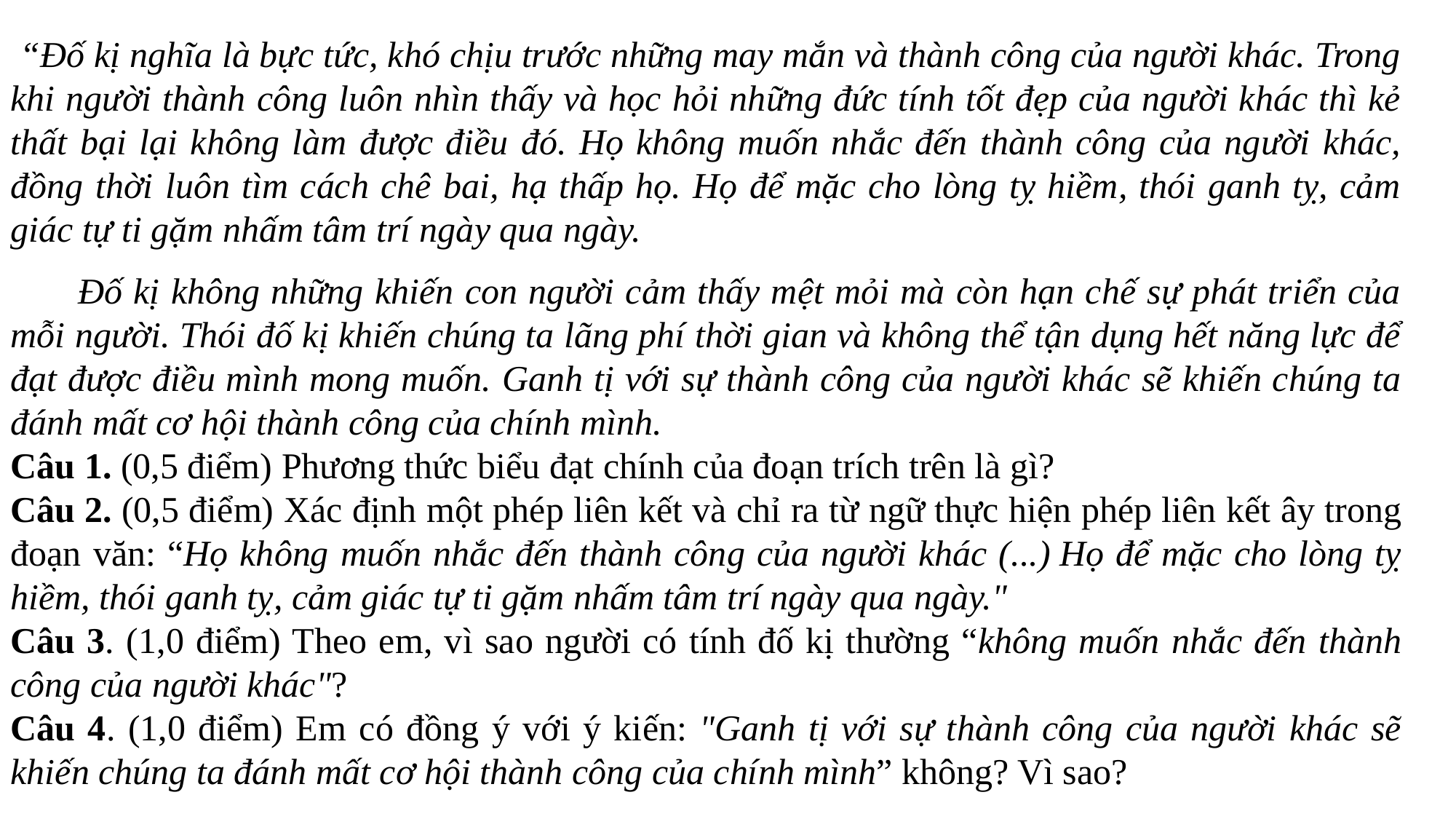

“Đố kị nghĩa là bực tức, khó chịu trước những may mắn và thành công của người khác. Trong khi người thành công luôn nhìn thấy và học hỏi những đức tính tốt đẹp của người khác thì kẻ thất bại lại không làm được điều đó. Họ không muốn nhắc đến thành công của người khác, đồng thời luôn tìm cách chê bai, hạ thấp họ. Họ để mặc cho lòng tỵ hiềm, thói ganh tỵ, cảm giác tự ti gặm nhấm tâm trí ngày qua ngày.
      Đố kị không những khiến con người cảm thấy mệt mỏi mà còn hạn chế sự phát triển của mỗi người. Thói đố kị khiến chúng ta lãng phí thời gian và không thể tận dụng hết năng lực để đạt được điều mình mong muốn. Ganh tị với sự thành công của người khác sẽ khiến chúng ta đánh mất cơ hội thành công của chính mình.
Câu 1. (0,5 điểm) Phương thức biểu đạt chính của đoạn trích trên là gì?
Câu 2. (0,5 điểm) Xác định một phép liên kết và chỉ ra từ ngữ thực hiện phép liên kết ây trong đoạn văn: “Họ không muốn nhắc đến thành công của người khác (...) Họ để mặc cho lòng tỵ hiềm, thói ganh tỵ, cảm giác tự ti gặm nhấm tâm trí ngày qua ngày."
Câu 3. (1,0 điểm) Theo em, vì sao người có tính đố kị thường “không muốn nhắc đến thành công của người khác"?
Câu 4. (1,0 điểm) Em có đồng ý với ý kiến: "Ganh tị với sự thành công của người khác sẽ khiến chúng ta đánh mất cơ hội thành công của chính mình” không? Vì sao?